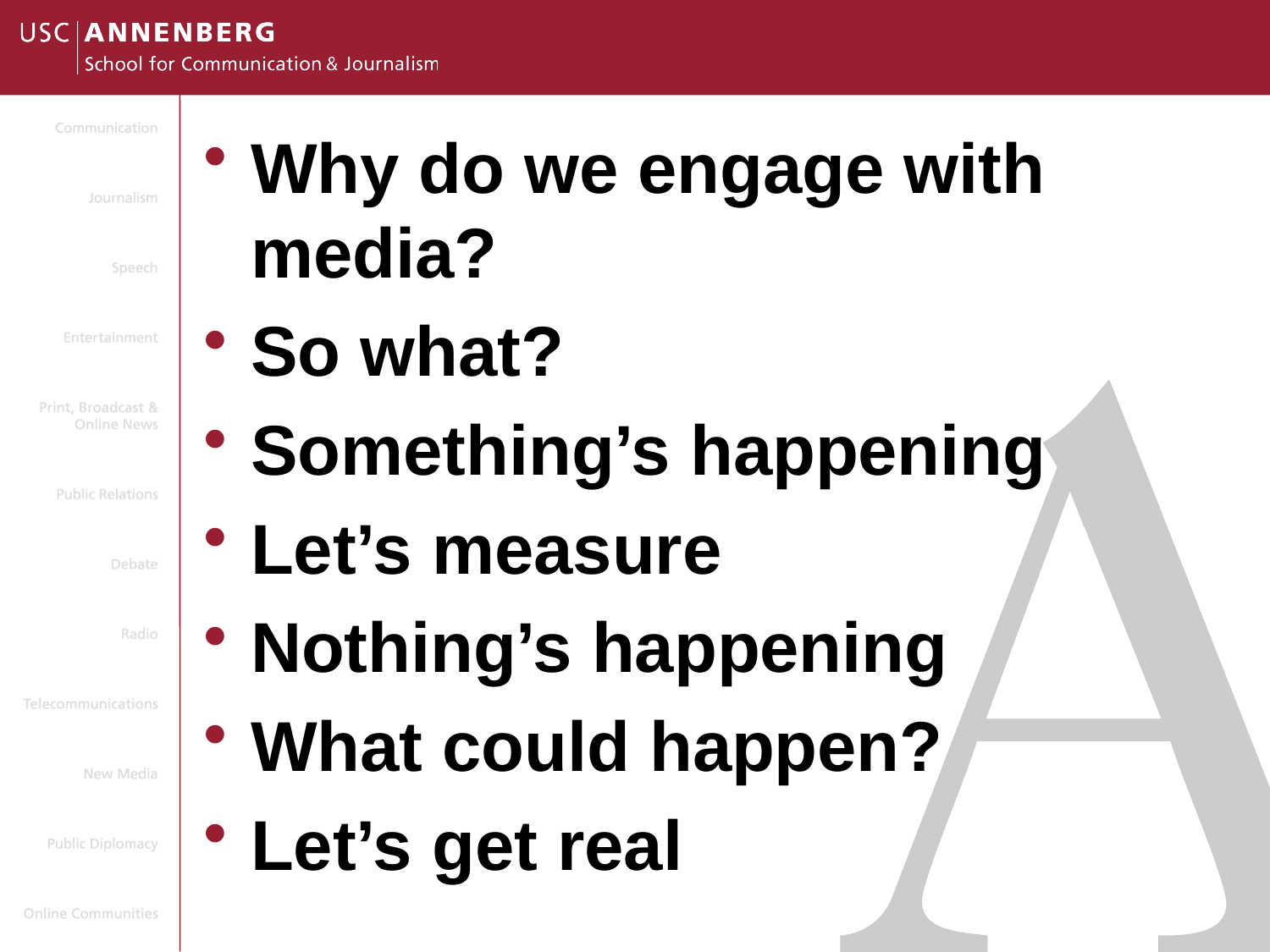

Why do we engage with media?
So what?
Something’s happening
Let’s measure
Nothing’s happening
What could happen?
Let’s get real